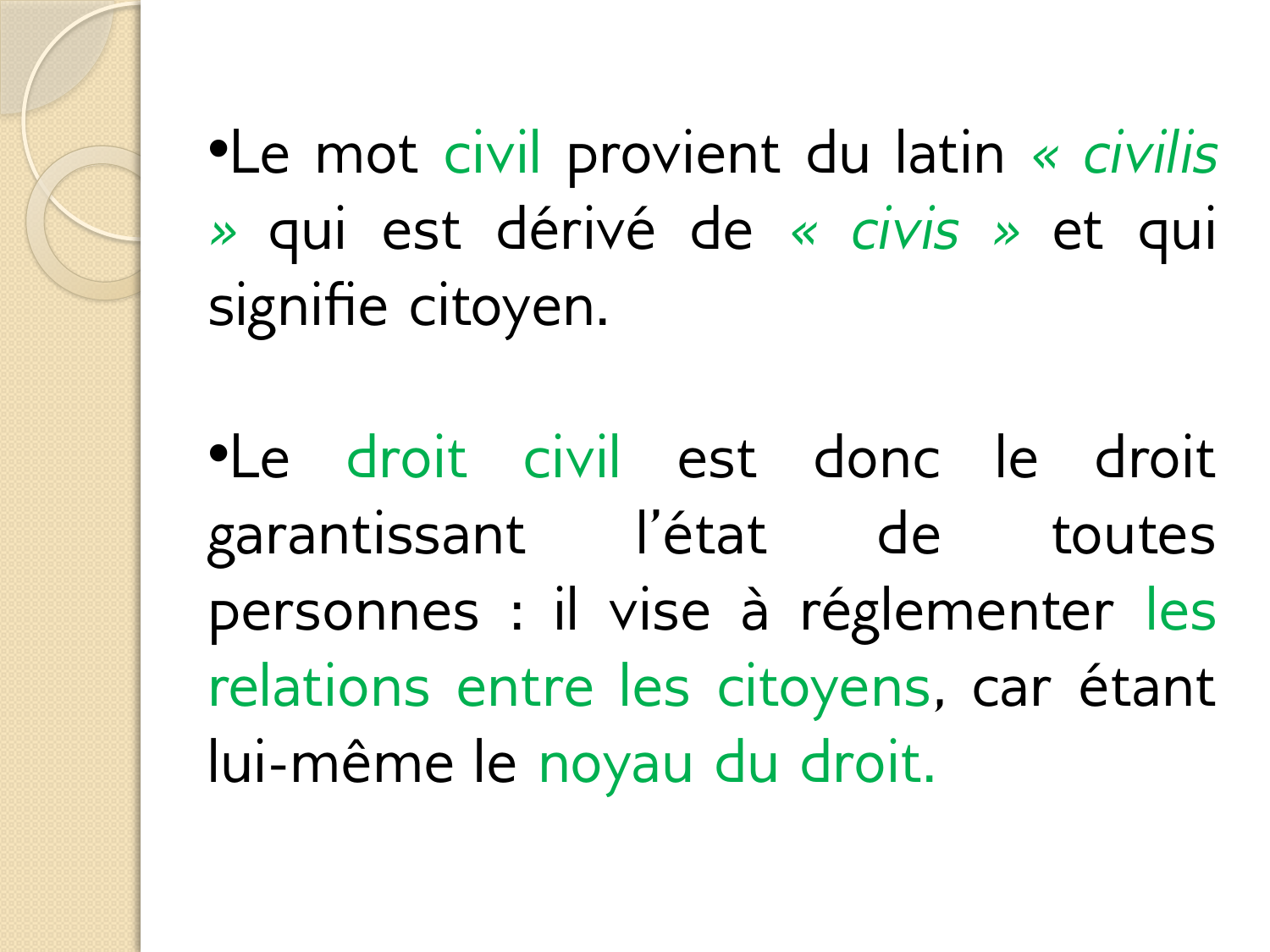

Le mot civil provient du latin « civilis » qui est dérivé de « civis » et qui signifie citoyen.

Le droit civil est donc le droit garantissant l’état de toutes personnes : il vise à réglementer les relations entre les citoyens, car étant lui-même le noyau du droit.